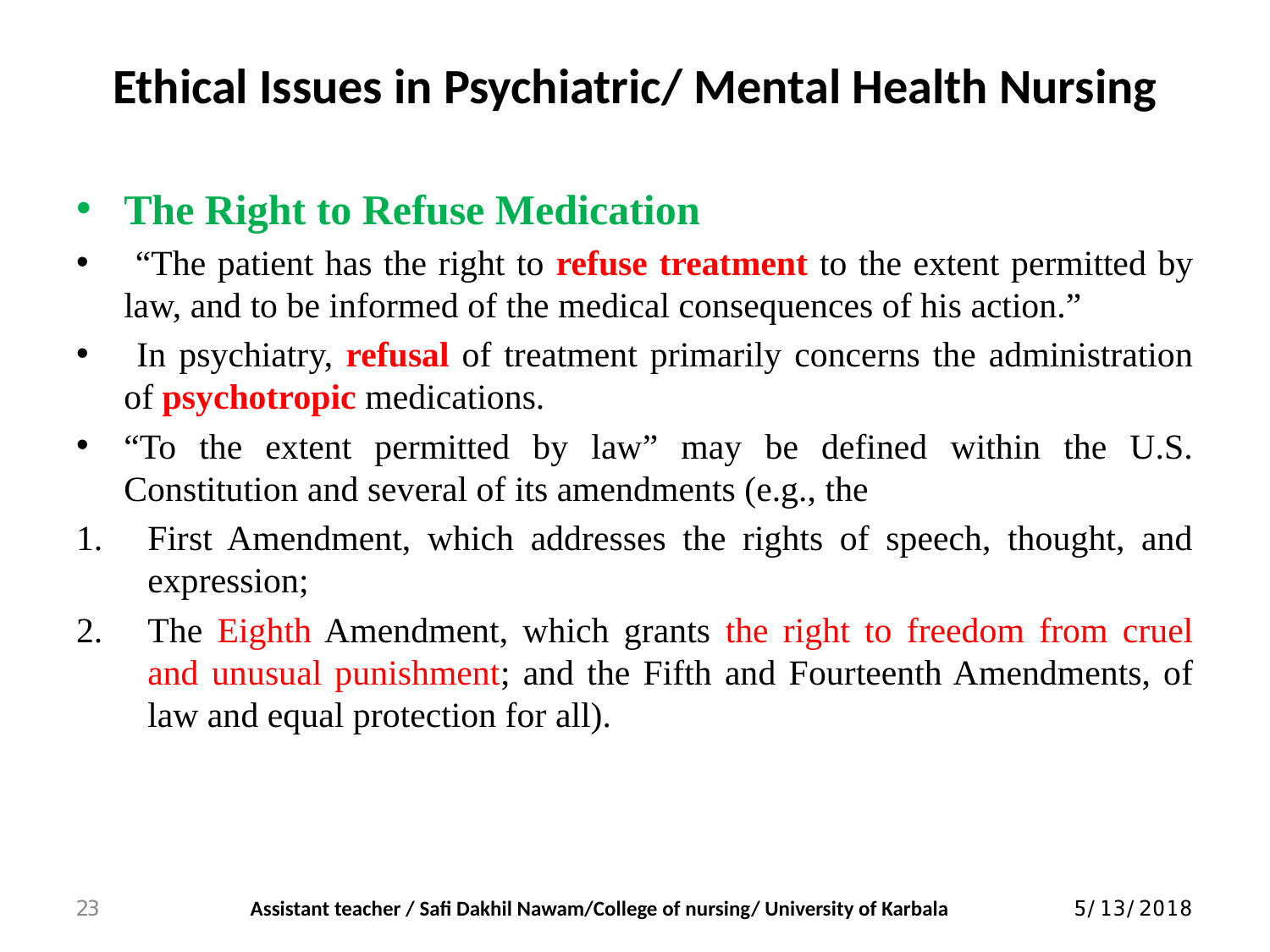

# Ethical Issues in Psychiatric/ Mental Health Nursing
The Right to Refuse Medication
 “The patient has the right to refuse treatment to the extent permitted by law, and to be informed of the medical consequences of his action.”
 In psychiatry, refusal of treatment primarily concerns the administration of psychotropic medications.
“To the extent permitted by law” may be defined within the U.S. Constitution and several of its amendments (e.g., the
First Amendment, which addresses the rights of speech, thought, and expression;
The Eighth Amendment, which grants the right to freedom from cruel and unusual punishment; and the Fifth and Fourteenth Amendments, of law and equal protection for all).
23
Assistant teacher / Safi Dakhil Nawam/College of nursing/ University of Karbala
5/13/2018